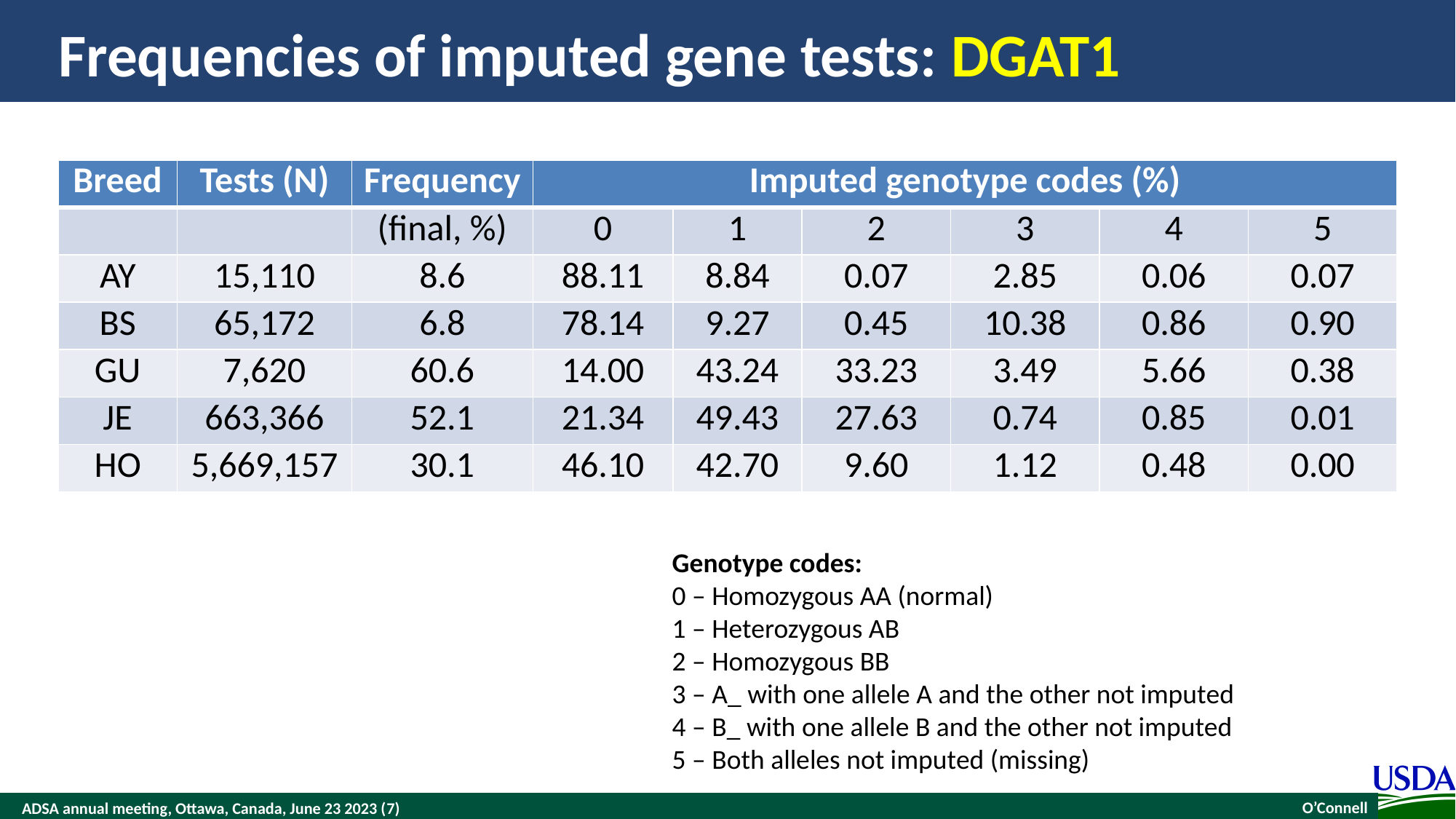

# Frequencies of imputed gene tests: DGAT1
| Breed | Tests (N) | Frequency | Imputed genotype codes (%) |  |  |  |  |  |
| --- | --- | --- | --- | --- | --- | --- | --- | --- |
|  |  | (final, %) | 0 | 1 | 2 | 3 | 4 | 5 |
| AY | 15,110 | 8.6 | 88.11 | 8.84 | 0.07 | 2.85 | 0.06 | 0.07 |
| BS | 65,172 | 6.8 | 78.14 | 9.27 | 0.45 | 10.38 | 0.86 | 0.90 |
| GU | 7,620 | 60.6 | 14.00 | 43.24 | 33.23 | 3.49 | 5.66 | 0.38 |
| JE | 663,366 | 52.1 | 21.34 | 49.43 | 27.63 | 0.74 | 0.85 | 0.01 |
| HO | 5,669,157 | 30.1 | 46.10 | 42.70 | 9.60 | 1.12 | 0.48 | 0.00 |
Genotype codes:
0 – Homozygous AA (normal)
1 – Heterozygous AB
2 – Homozygous BB
3 – A_ with one allele A and the other not imputed
4 – B_ with one allele B and the other not imputed
5 – Both alleles not imputed (missing)